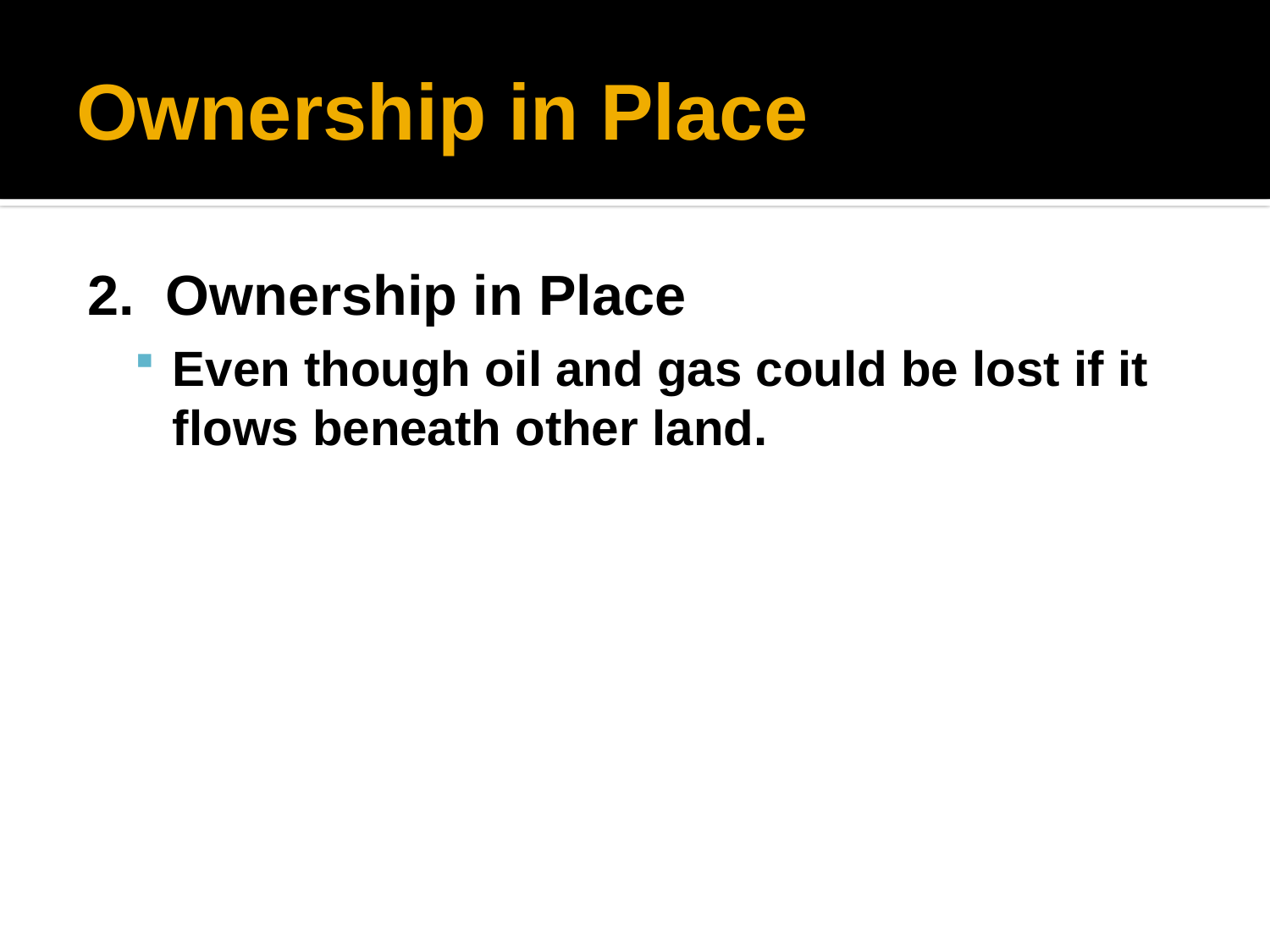

# Ownership in Place
2.  Ownership in Place
Even though oil and gas could be lost if it flows beneath other land.